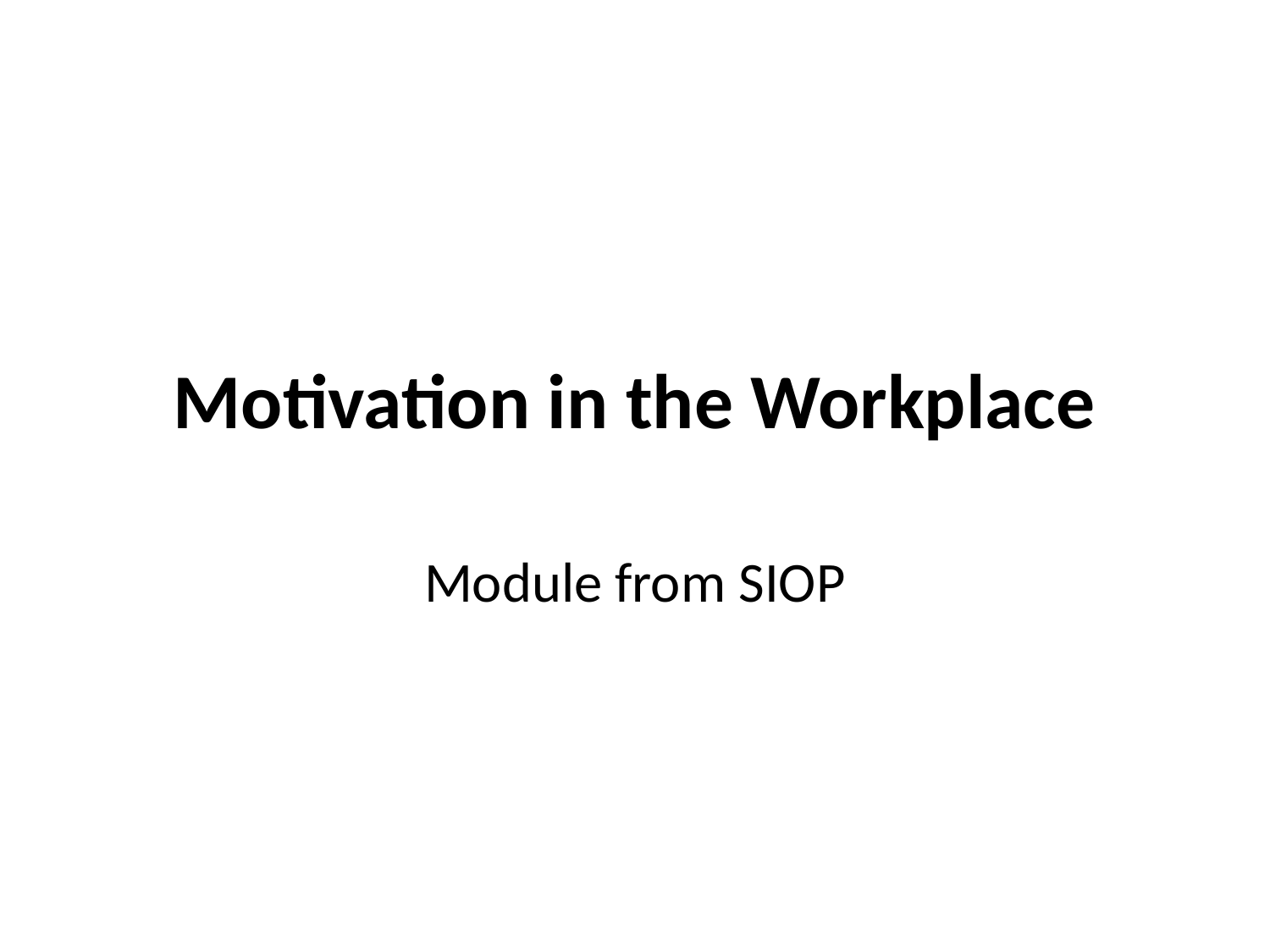

# Motivation in the Workplace
Module from SIOP